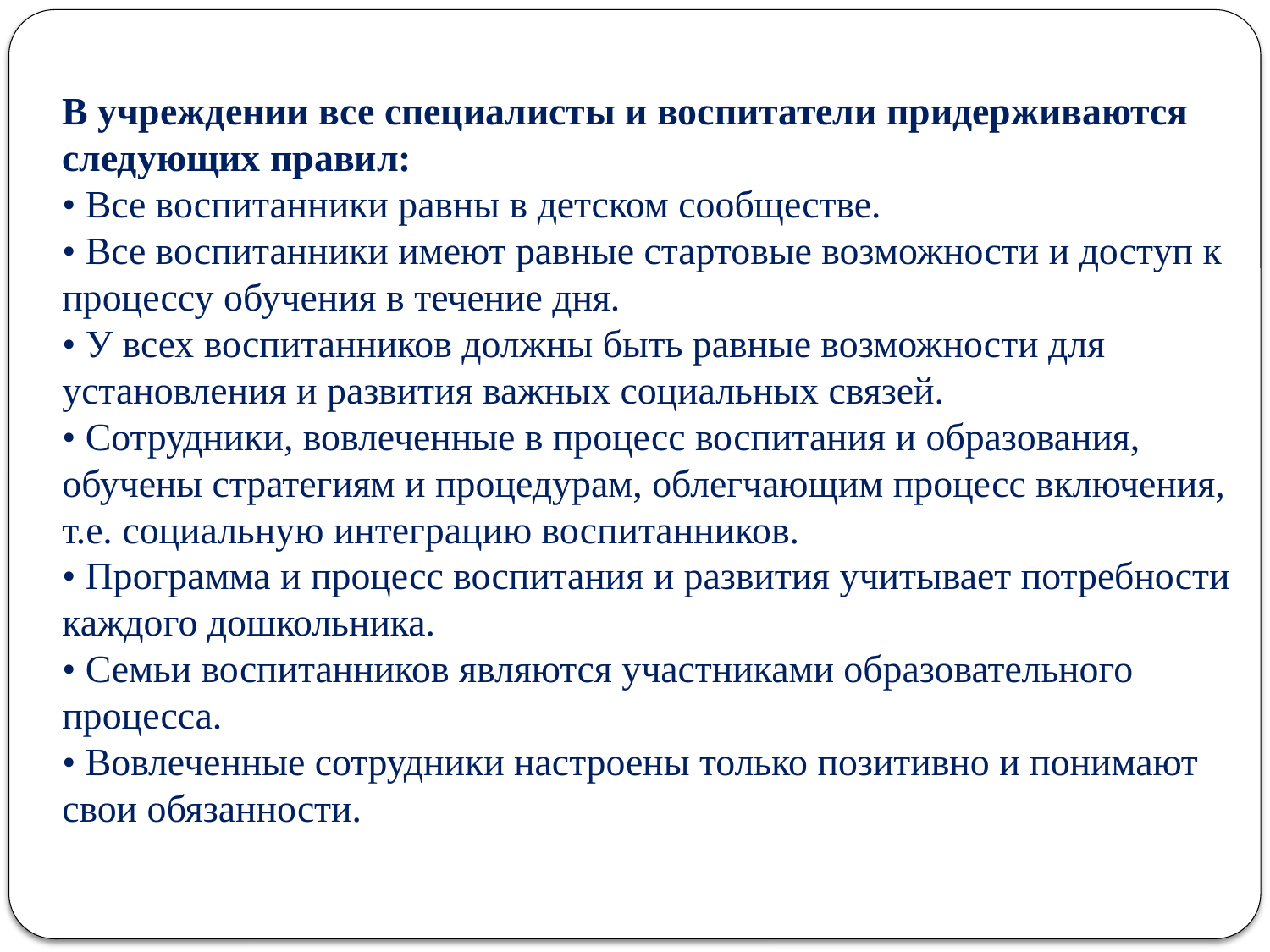

# В учреждении все специалисты и воспитатели придерживаются следующих правил: • Все воспитанники равны в детском сообществе. • Все воспитанники имеют равные стартовые возможности и доступ к процессу обучения в течение дня. • У всех воспитанников должны быть равные возможности для установления и развития важных социальных связей. • Сотрудники, вовлеченные в процесс воспитания и образования, обучены стратегиям и процедурам, облегчающим процесс включения, т.е. социальную интеграцию воспитанников. • Программа и процесс воспитания и развития учитывает потребности каждого дошкольника. • Семьи воспитанников являются участниками образовательного процесса. • Вовлеченные сотрудники настроены только позитивно и понимают свои обязанности.